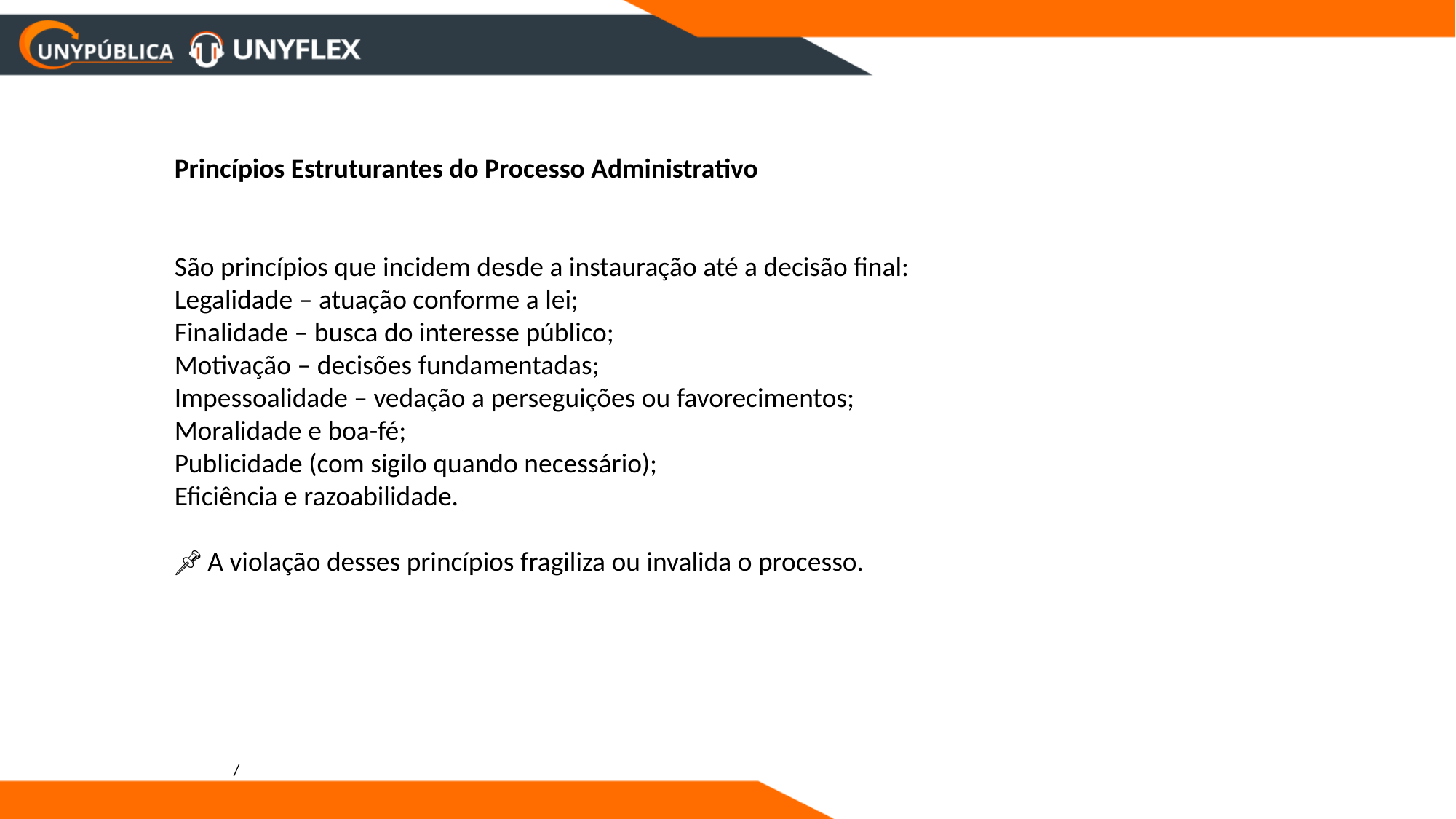

Princípios Estruturantes do Processo Administrativo

São princípios que incidem desde a instauração até a decisão final:
Legalidade – atuação conforme a lei;
Finalidade – busca do interesse público;
Motivação – decisões fundamentadas;
Impessoalidade – vedação a perseguições ou favorecimentos;
Moralidade e boa-fé;
Publicidade (com sigilo quando necessário);
Eficiência e razoabilidade.

📌 A violação desses princípios fragiliza ou invalida o processo.

/